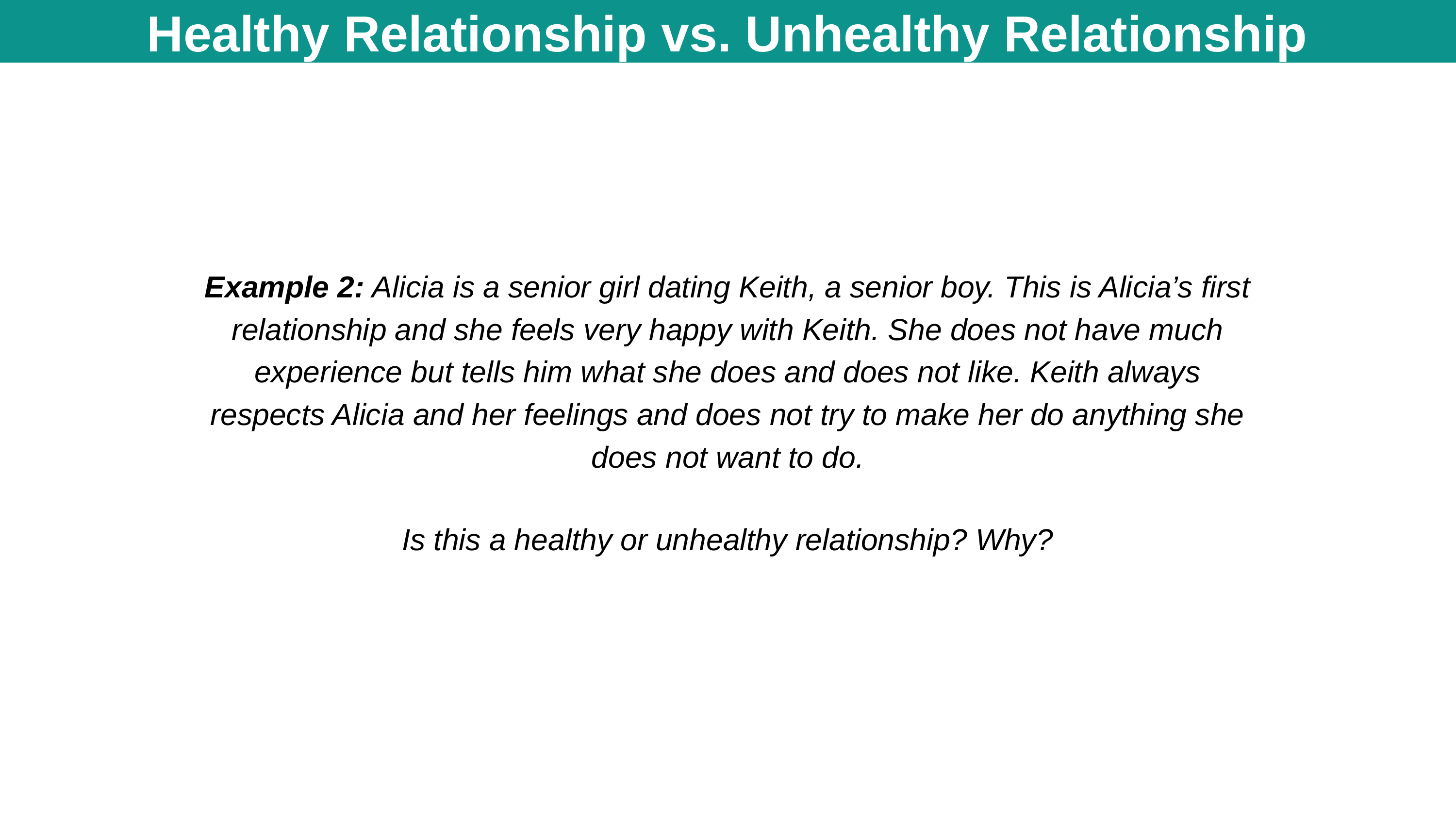

Healthy Relationship vs. Unhealthy Relationship
Example 2: Alicia is a senior girl dating Keith, a senior boy. This is Alicia’s first relationship and she feels very happy with Keith. She does not have much experience but tells him what she does and does not like. Keith always respects Alicia and her feelings and does not try to make her do anything she does not want to do.
Is this a healthy or unhealthy relationship? Why?